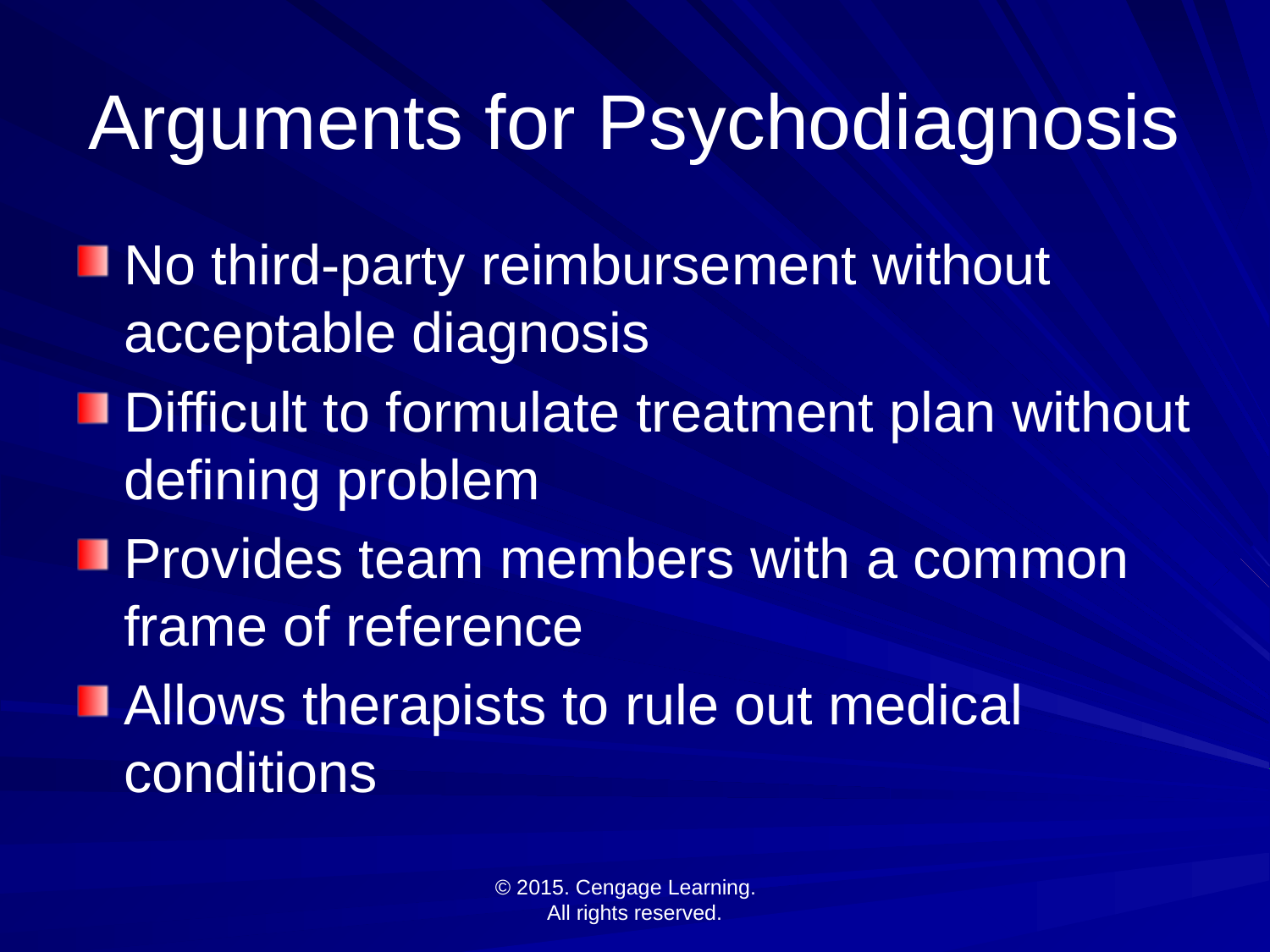

# Arguments for Psychodiagnosis
No third-party reimbursement without acceptable diagnosis
Difficult to formulate treatment plan without defining problem
Provides team members with a common frame of reference
Allows therapists to rule out medical conditions
© 2015. Cengage Learning.
All rights reserved.